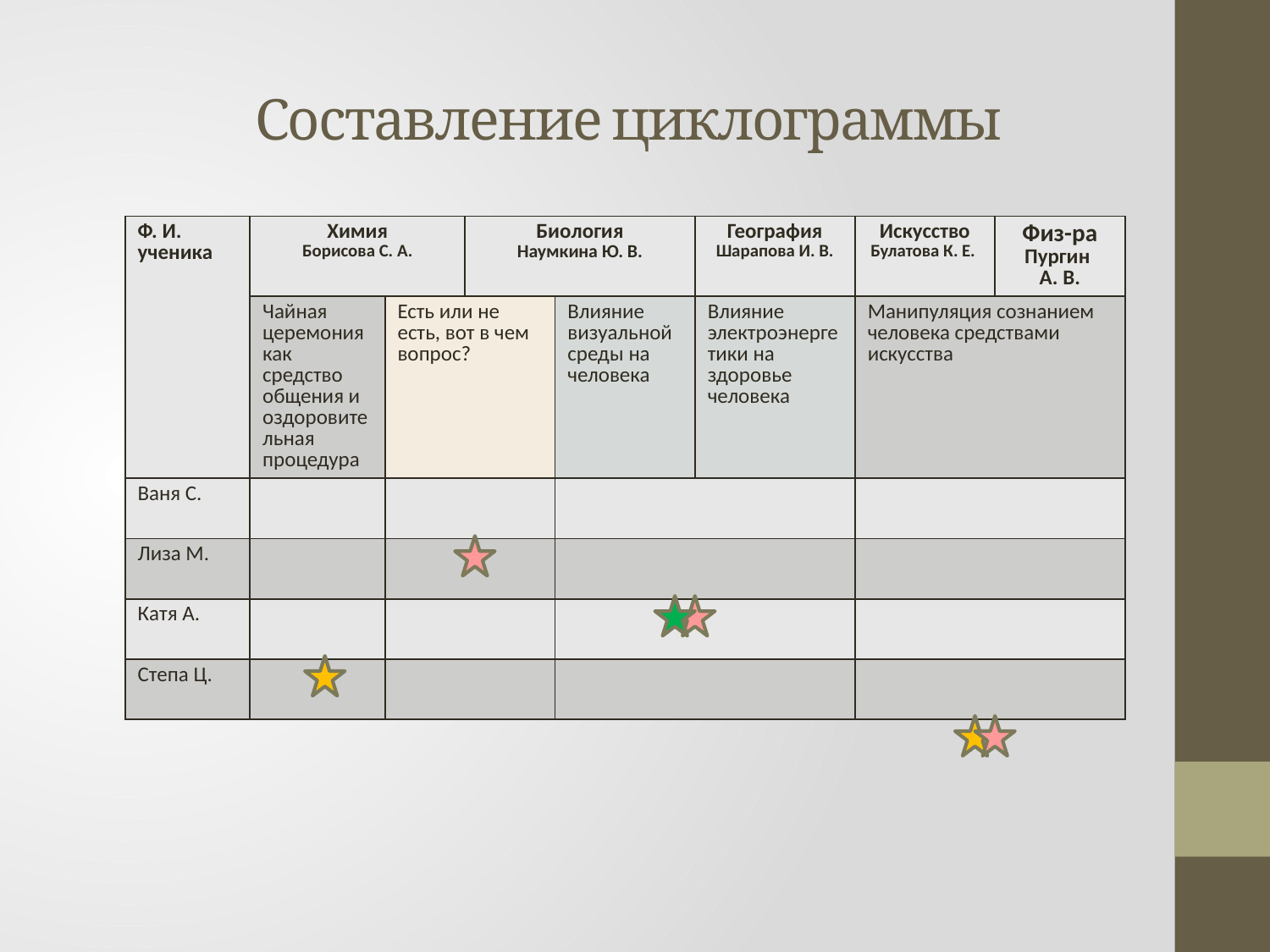

# Составление циклограммы
| Ф. И. ученика | Химия Борисова С. А. |  | Биология Наумкина Ю. В. |  | География Шарапова И. В. | Искусство Булатова К. Е. | Физ-ра Пургин А. В. |
| --- | --- | --- | --- | --- | --- | --- | --- |
|  | Чайная церемония как средство общения и оздоровительная процедура | Есть или не есть, вот в чем вопрос? |  | Влияние визуальной среды на человека | Влияние электроэнергетики на здоровье человека | Манипуляция сознанием человека средствами искусства |  |
| Ваня С. |  |  |  |  |  |  |  |
| Лиза М. |  |  |  |  |  |  |  |
| Катя А. |  |  |  |  |  |  |  |
| Степа Ц. |  |  |  |  |  |  |  |